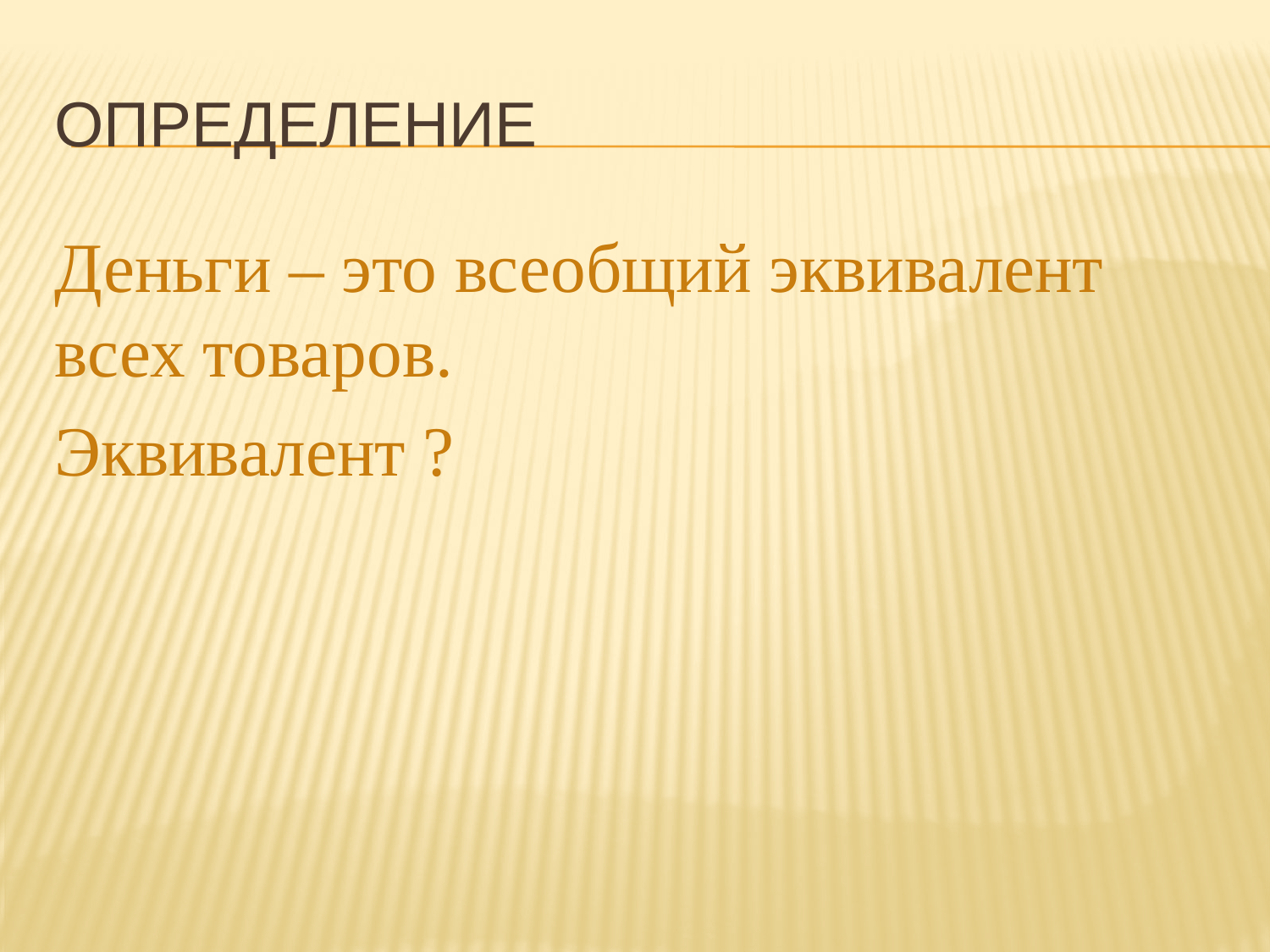

# Определение
Деньги – это всеобщий эквивалент всех товаров.
Эквивалент ?